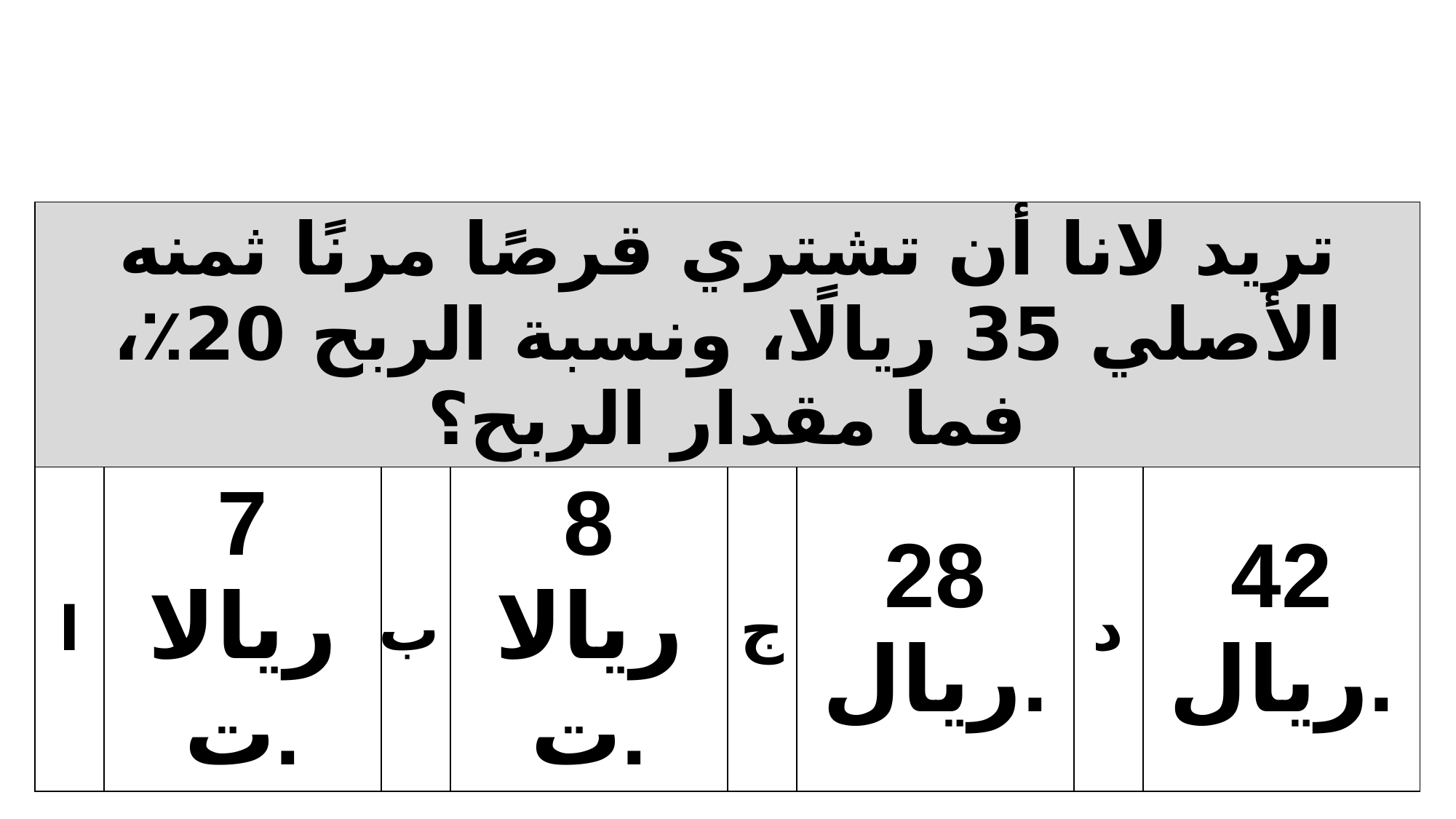

| تريد لانا أن تشتري قرصًا مرنًا ثمنه الأصلي 35 ريالًا، ونسبة الربح 20٪، فما مقدار الربح؟ |  |  |  |  |  |  |  |
| --- | --- | --- | --- | --- | --- | --- | --- |
| ا | 7 ريالات. | ب | 8 ريالات. | ج | 28 ريال. | د | 42 ريال. |